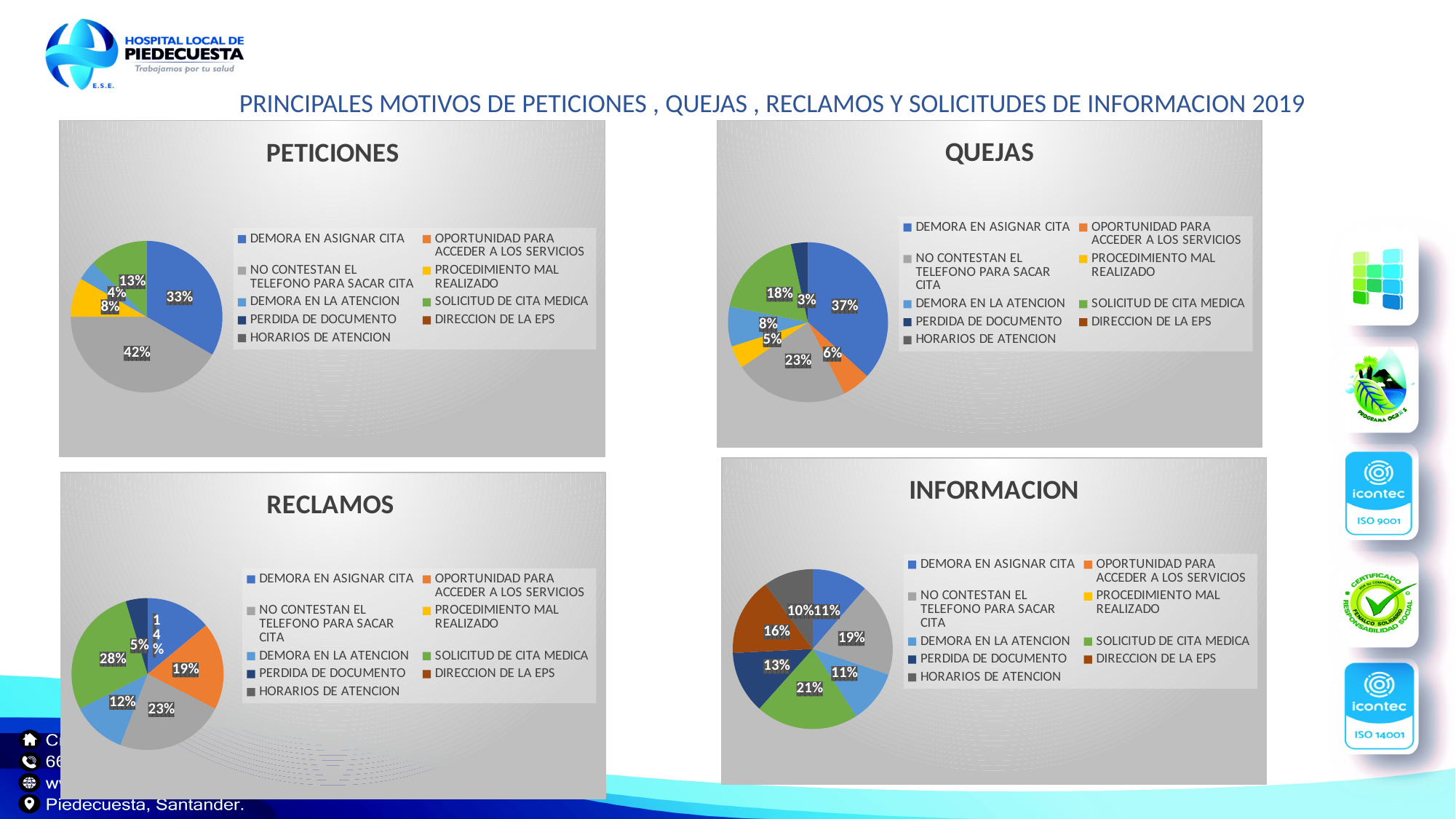

# PRINCIPALES MOTIVOS DE PETICIONES , QUEJAS , RECLAMOS Y SOLICITUDES DE INFORMACION 2019

### Chart:

| Category | PETICIONES |
|---|---|
| DEMORA EN ASIGNAR CITA | 8.0 |
| OPORTUNIDAD PARA ACCEDER A LOS SERVICIOS | 0.0 |
| NO CONTESTAN EL TELEFONO PARA SACAR CITA | 10.0 |
| PROCEDIMIENTO MAL REALIZADO | 2.0 |
| DEMORA EN LA ATENCION  | 1.0 |
| SOLICITUD DE CITA MEDICA  | 3.0 |
| PERDIDA DE DOCUMENTO | 0.0 |
| DIRECCION DE LA EPS  | 0.0 |
| HORARIOS DE ATENCION  | 0.0 |

### Chart:

| Category | QUEJAS |
|---|---|
| DEMORA EN ASIGNAR CITA | 32.0 |
| OPORTUNIDAD PARA ACCEDER A LOS SERVICIOS | 5.0 |
| NO CONTESTAN EL TELEFONO PARA SACAR CITA | 20.0 |
| PROCEDIMIENTO MAL REALIZADO | 4.0 |
| DEMORA EN LA ATENCION  | 7.0 |
| SOLICITUD DE CITA MEDICA  | 16.0 |
| PERDIDA DE DOCUMENTO | 3.0 |
| DIRECCION DE LA EPS  | 0.0 |
| HORARIOS DE ATENCION  | 0.0 |

### Chart:

| Category | INFORMACION |
|---|---|
| DEMORA EN ASIGNAR CITA | 18.0 |
| OPORTUNIDAD PARA ACCEDER A LOS SERVICIOS | 0.0 |
| NO CONTESTAN EL TELEFONO PARA SACAR CITA | 30.0 |
| PROCEDIMIENTO MAL REALIZADO | 0.0 |
| DEMORA EN LA ATENCION  | 17.0 |
| SOLICITUD DE CITA MEDICA  | 33.0 |
| PERDIDA DE DOCUMENTO | 20.0 |
| DIRECCION DE LA EPS  | 25.0 |
| HORARIOS DE ATENCION  | 16.0 |

### Chart:

| Category | RECLAMOS  |
|---|---|
| DEMORA EN ASIGNAR CITA | 6.0 |
| OPORTUNIDAD PARA ACCEDER A LOS SERVICIOS | 8.0 |
| NO CONTESTAN EL TELEFONO PARA SACAR CITA | 10.0 |
| PROCEDIMIENTO MAL REALIZADO | 0.0 |
| DEMORA EN LA ATENCION  | 5.0 |
| SOLICITUD DE CITA MEDICA  | 12.0 |
| PERDIDA DE DOCUMENTO | 2.0 |
| DIRECCION DE LA EPS  | 0.0 |
| HORARIOS DE ATENCION  | 0.0 |